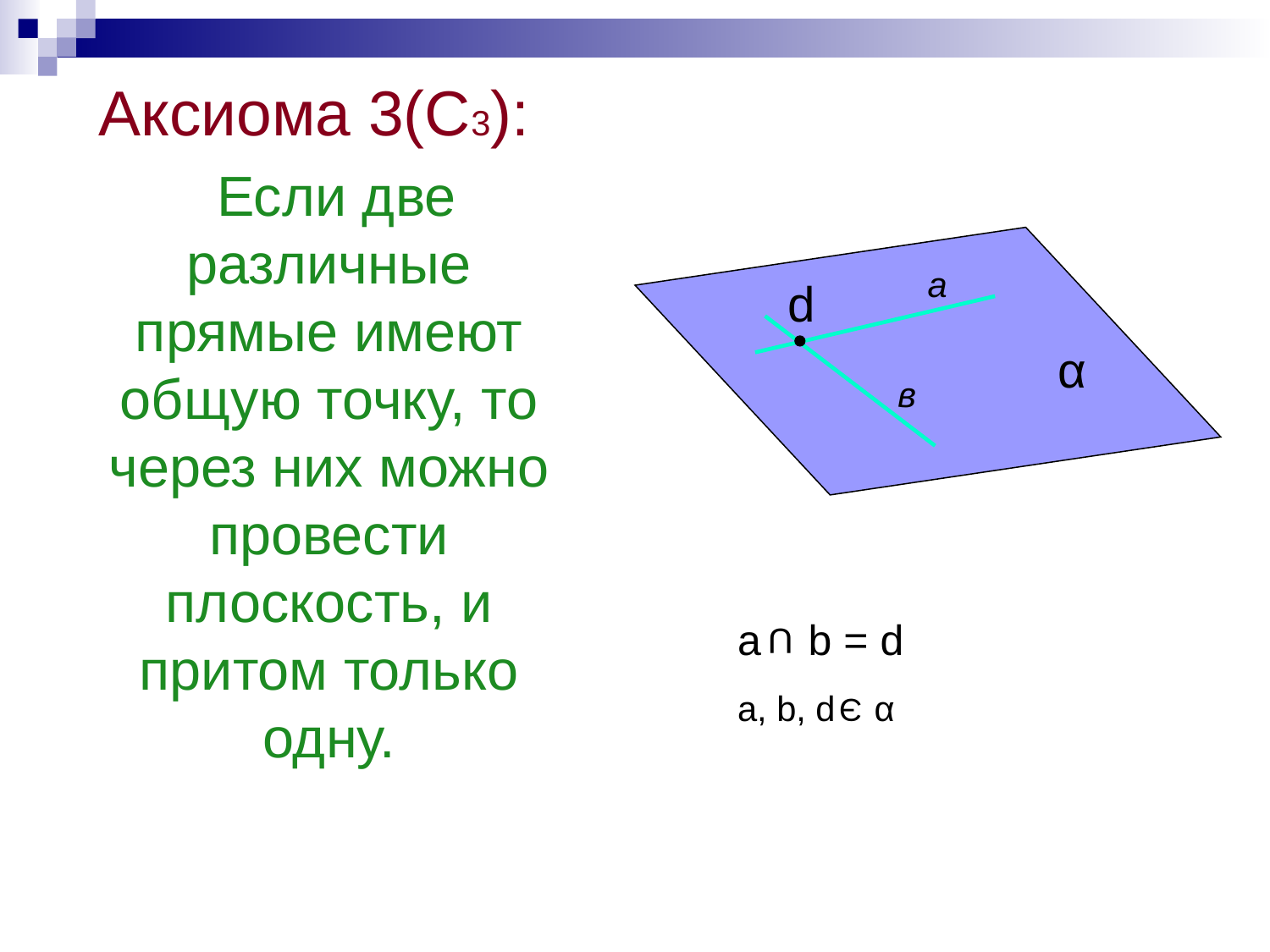

Аксиома 3(С3):
    Если две различные прямые имеют общую точку, то через них можно провести плоскость, и притом только одну.

a
d

α

в
a    b = d
a, b, d    α
U
Э